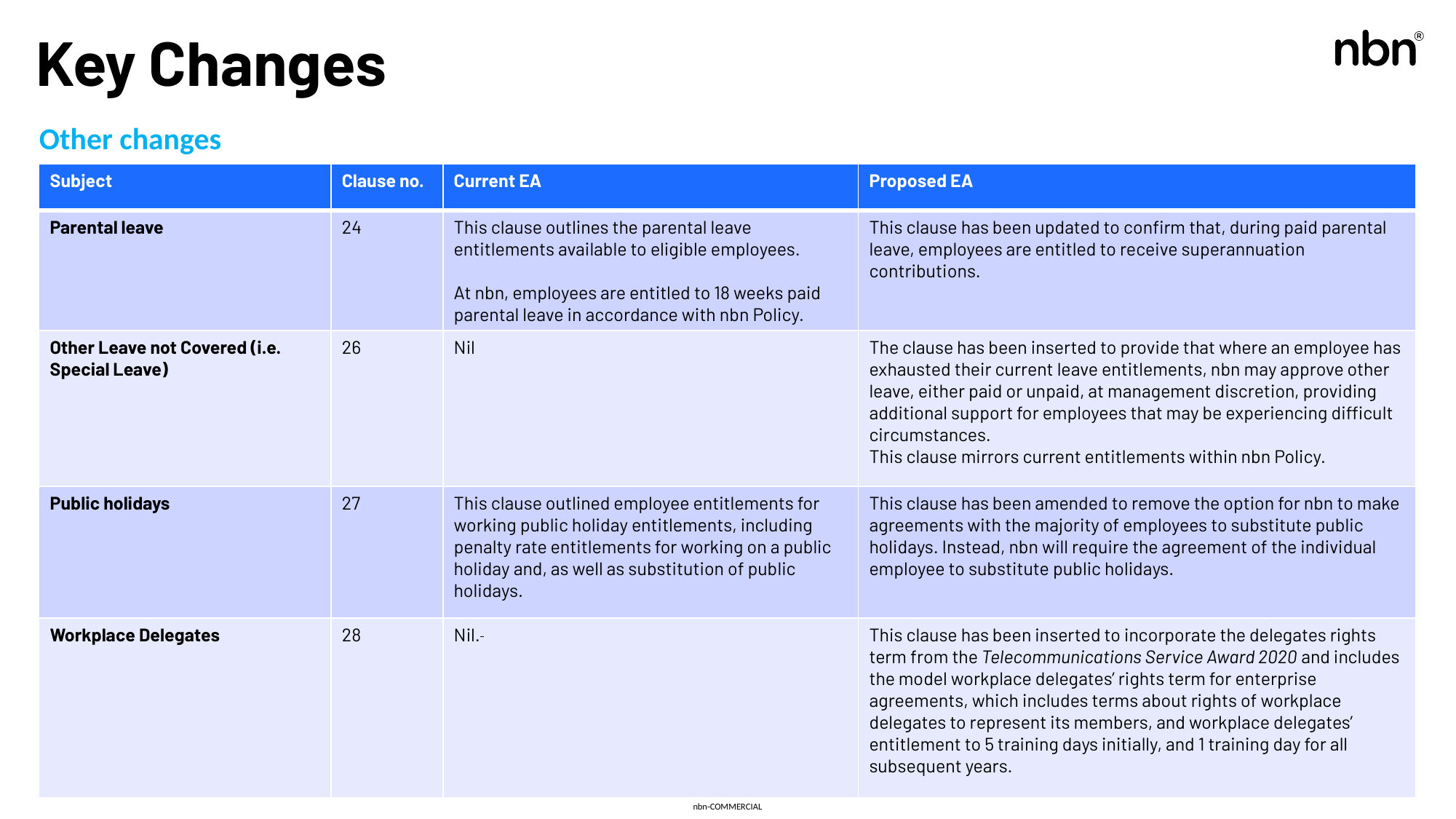

# Key Changes
Other changes

| Subject | Clause no. | Current EA | Proposed EA |
| --- | --- | --- | --- |
| Parental leave | 24 | This clause outlines the parental leave entitlements available to eligible employees. At nbn, employees are entitled to 18 weeks paid parental leave in accordance with nbn Policy. | This clause has been updated to confirm that, during paid parental leave, employees are entitled to receive superannuation contributions. |
| Other Leave not Covered (i.e. Special Leave) | 26 | Nil | The clause has been inserted to provide that where an employee has exhausted their current leave entitlements, nbn may approve other leave, either paid or unpaid, at management discretion, providing additional support for employees that may be experiencing difficult circumstances.  This clause mirrors current entitlements within nbn Policy. |
| Public holidays | 27 | This clause outlined employee entitlements for working public holiday entitlements, including penalty rate entitlements for working on a public holiday and, as well as substitution of public holidays. | This clause has been amended to remove the option for nbn to make agreements with the majority of employees to substitute public holidays. Instead, nbn will require the agreement of the individual employee to substitute public holidays. |
| Workplace Delegates | 28 | Nil. | This clause has been inserted to incorporate the delegates rights term from the Telecommunications Service Award 2020 and includes the model workplace delegates’ rights term for enterprise agreements, which includes terms about rights of workplace delegates to represent its members, and workplace delegates’ entitlement to 5 training days initially, and 1 training day for all subsequent years. |